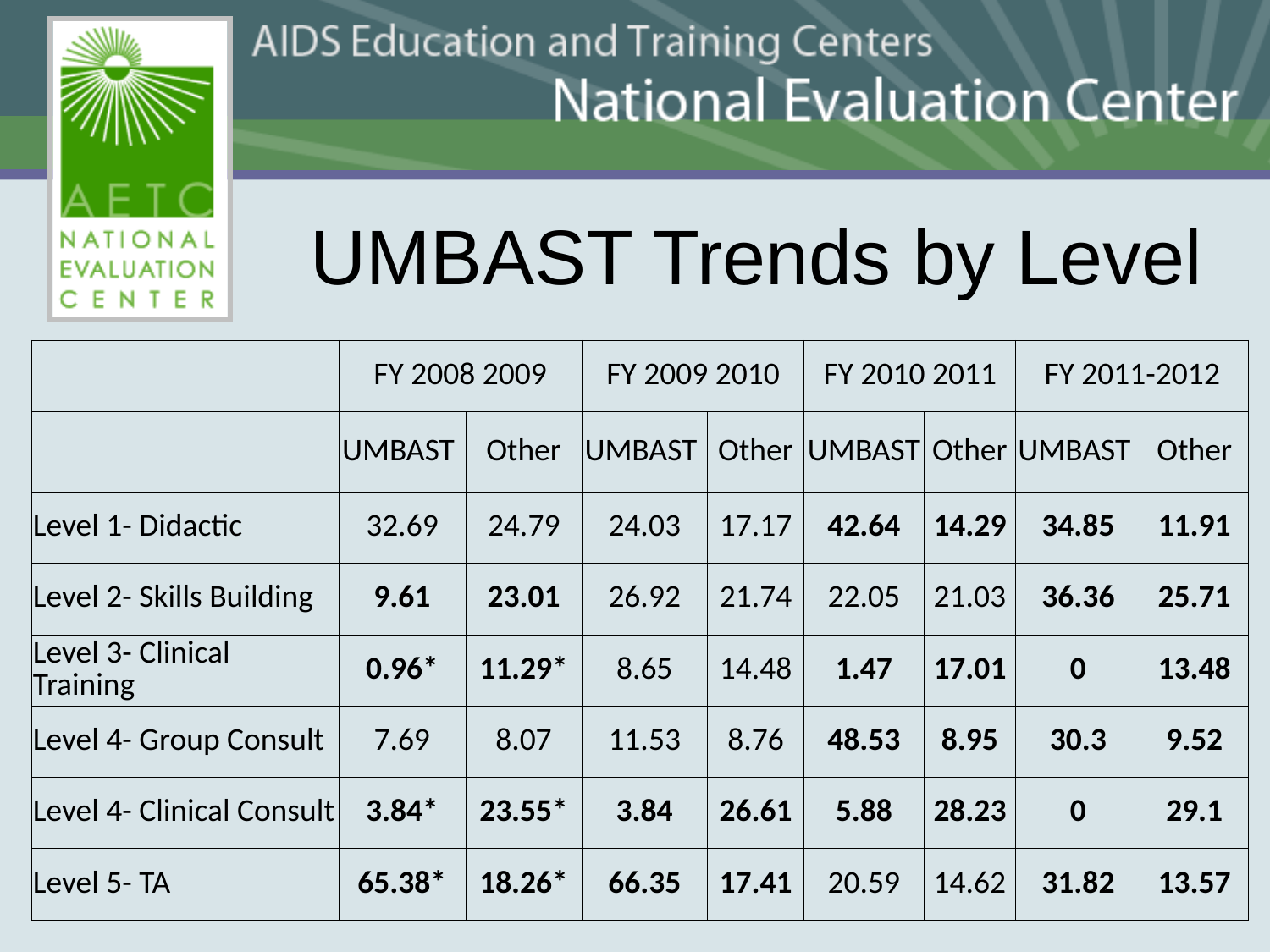

# UMBAST Trends by Level
|  | FY 2008 2009 |  | FY 2009 2010 |  | FY 2010 2011 |  | FY 2011-2012 |  |
| --- | --- | --- | --- | --- | --- | --- | --- | --- |
|  | UMBAST | Other | UMBAST | Other | UMBAST | Other | UMBAST | Other |
| Level 1- Didactic | 32.69 | 24.79 | 24.03 | 17.17 | 42.64 | 14.29 | 34.85 | 11.91 |
| Level 2- Skills Building | 9.61 | 23.01 | 26.92 | 21.74 | 22.05 | 21.03 | 36.36 | 25.71 |
| Level 3- Clinical Training | 0.96\* | 11.29\* | 8.65 | 14.48 | 1.47 | 17.01 | 0 | 13.48 |
| Level 4- Group Consult | 7.69 | 8.07 | 11.53 | 8.76 | 48.53 | 8.95 | 30.3 | 9.52 |
| Level 4- Clinical Consult | 3.84\* | 23.55\* | 3.84 | 26.61 | 5.88 | 28.23 | 0 | 29.1 |
| Level 5- TA | 65.38\* | 18.26\* | 66.35 | 17.41 | 20.59 | 14.62 | 31.82 | 13.57 |